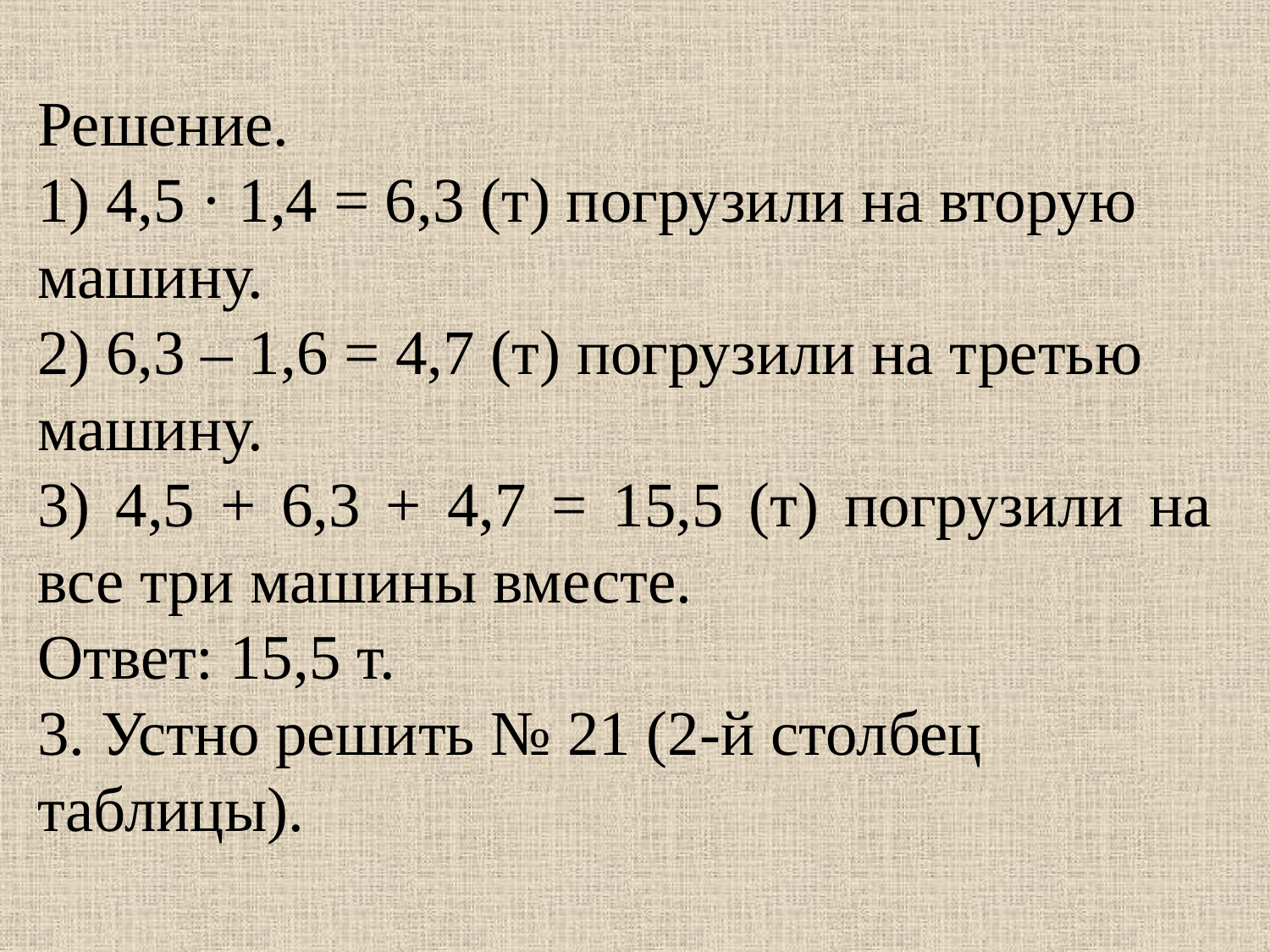

Решение.
1) 4,5 · 1,4 = 6,3 (т) погрузили на вторую машину.
2) 6,3 – 1,6 = 4,7 (т) погрузили на третью машину.
3) 4,5 + 6,3 + 4,7 = 15,5 (т) погрузили на все три машины вместе.
Ответ: 15,5 т.
3. Устно решить № 21 (2-й столбец таблицы).